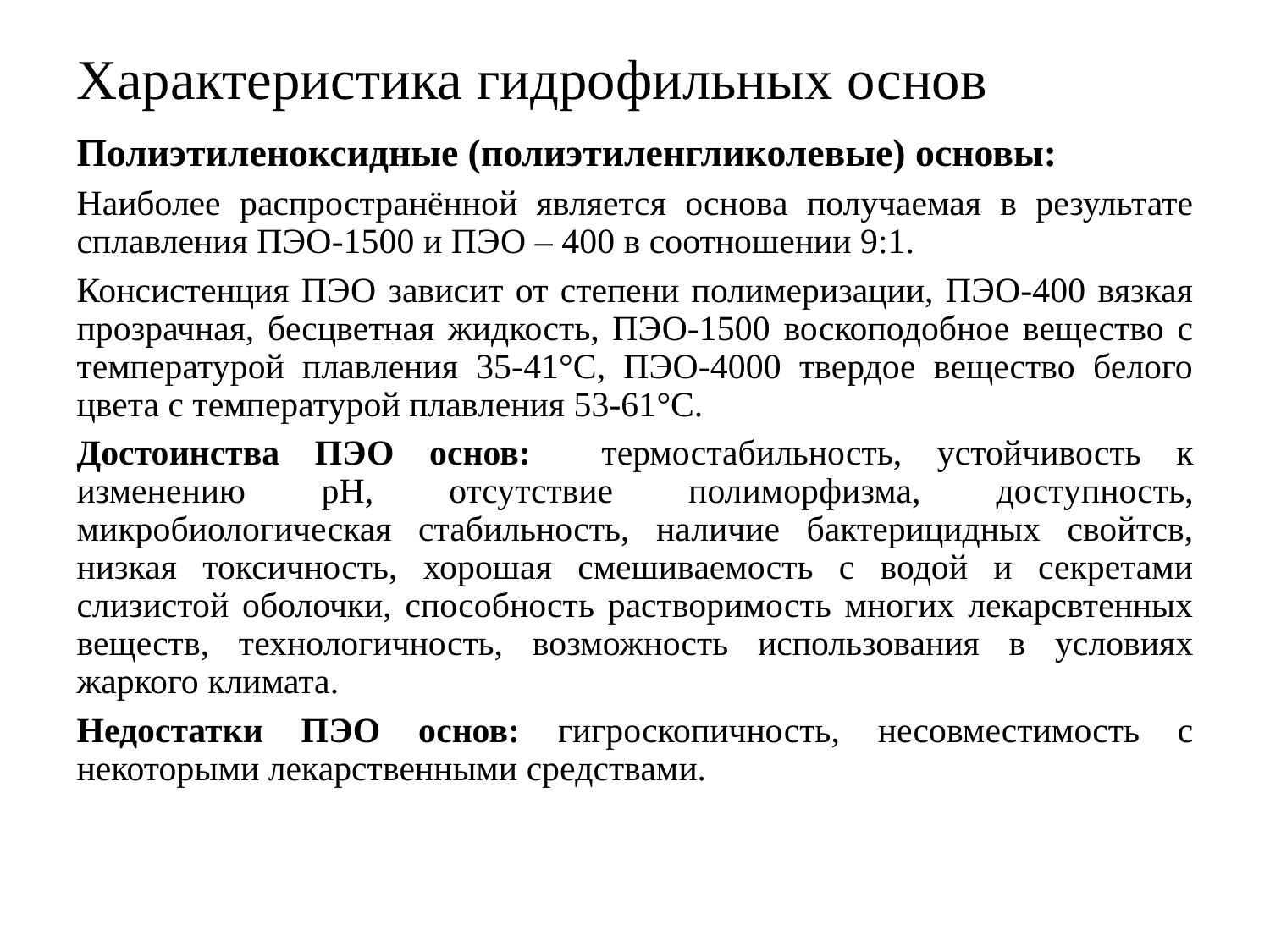

# Характеристика гидрофильных основ
Полиэтиленоксидные (полиэтиленгликолевые) основы:
Наиболее распространённой является основа получаемая в результате сплавления ПЭО-1500 и ПЭО – 400 в соотношении 9:1.
Консистенция ПЭО зависит от степени полимеризации, ПЭО-400 вязкая прозрачная, бесцветная жидкость, ПЭО-1500 воскоподобное вещество с температурой плавления 35-41°С, ПЭО-4000 твердое вещество белого цвета с температурой плавления 53-61°С.
Достоинства ПЭО основ:  термостабильность, устойчивость к изменению pH, отсутствие полиморфизма, доступность, микробиологическая стабильность, наличие бактерицидных свойтсв, низкая токсичность, хорошая смешиваемость с водой и секретами слизистой оболочки, способность растворимость многих лекарсвтенных веществ, технологичность, возможность использования в условиях жаркого климата.
Недостатки ПЭО основ: гигроскопичность, несовместимость с некоторыми лекарственными средствами.